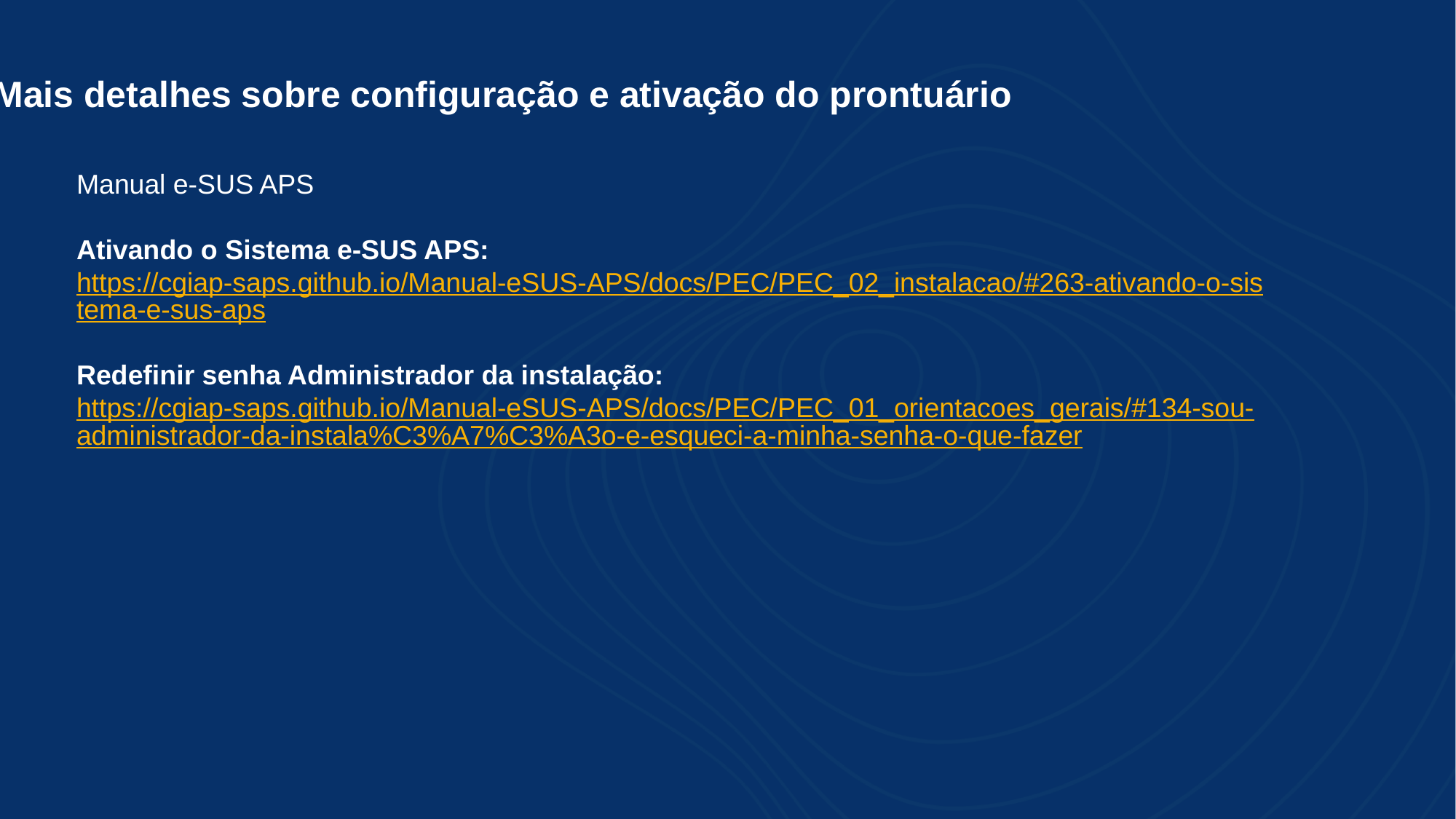

Mais detalhes sobre configuração e ativação do prontuário

Manual e-SUS APS

Ativando o Sistema e-SUS APS:
https://cgiap-saps.github.io/Manual-eSUS-APS/docs/PEC/PEC_02_instalacao/#263-ativando-o-sistema-e-sus-aps

Redefinir senha Administrador da instalação:
https://cgiap-saps.github.io/Manual-eSUS-APS/docs/PEC/PEC_01_orientacoes_gerais/#134-sou-administrador-da-instala%C3%A7%C3%A3o-e-esqueci-a-minha-senha-o-que-fazer